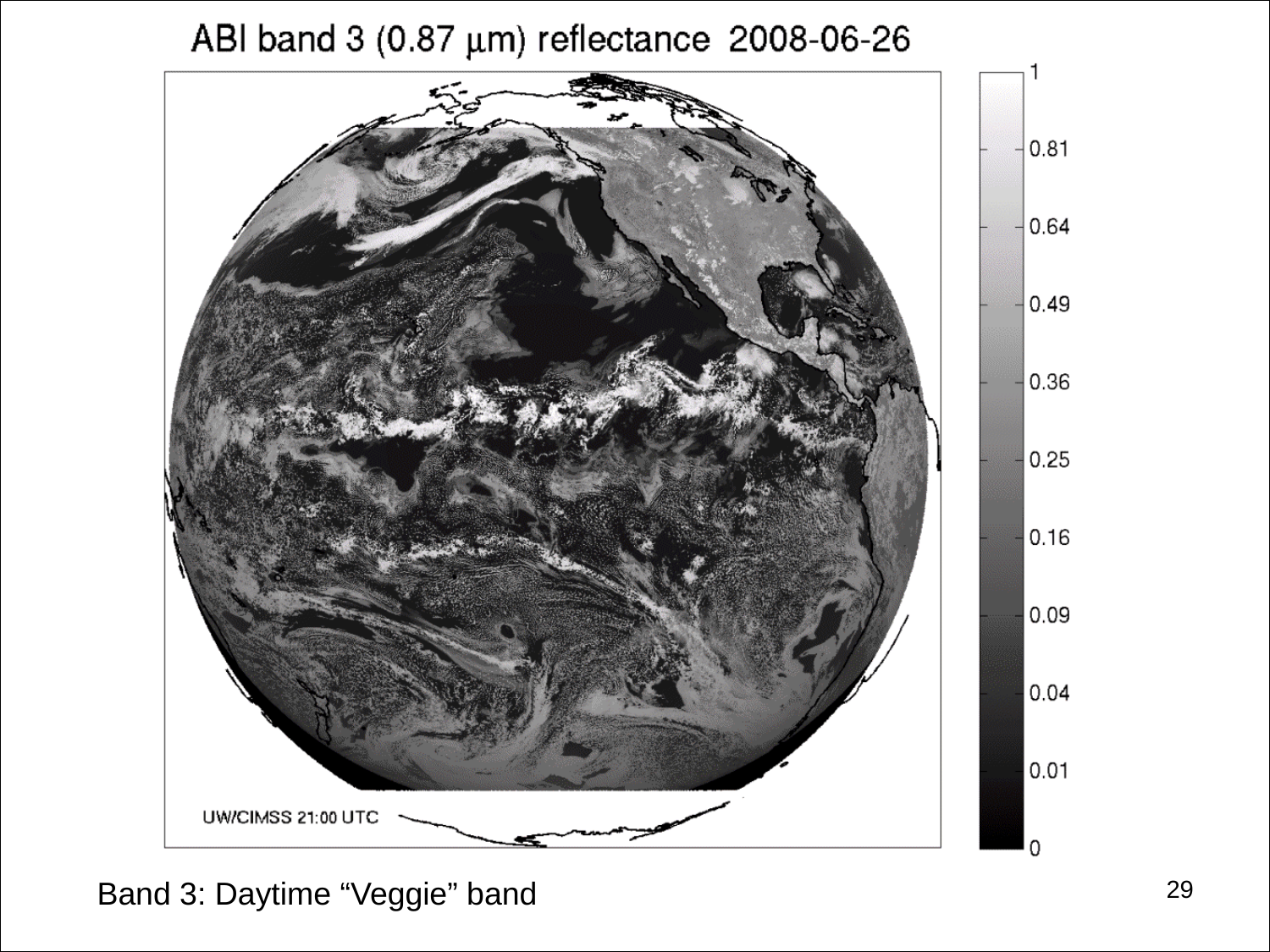

#
29
Band 3: Daytime “Veggie” band